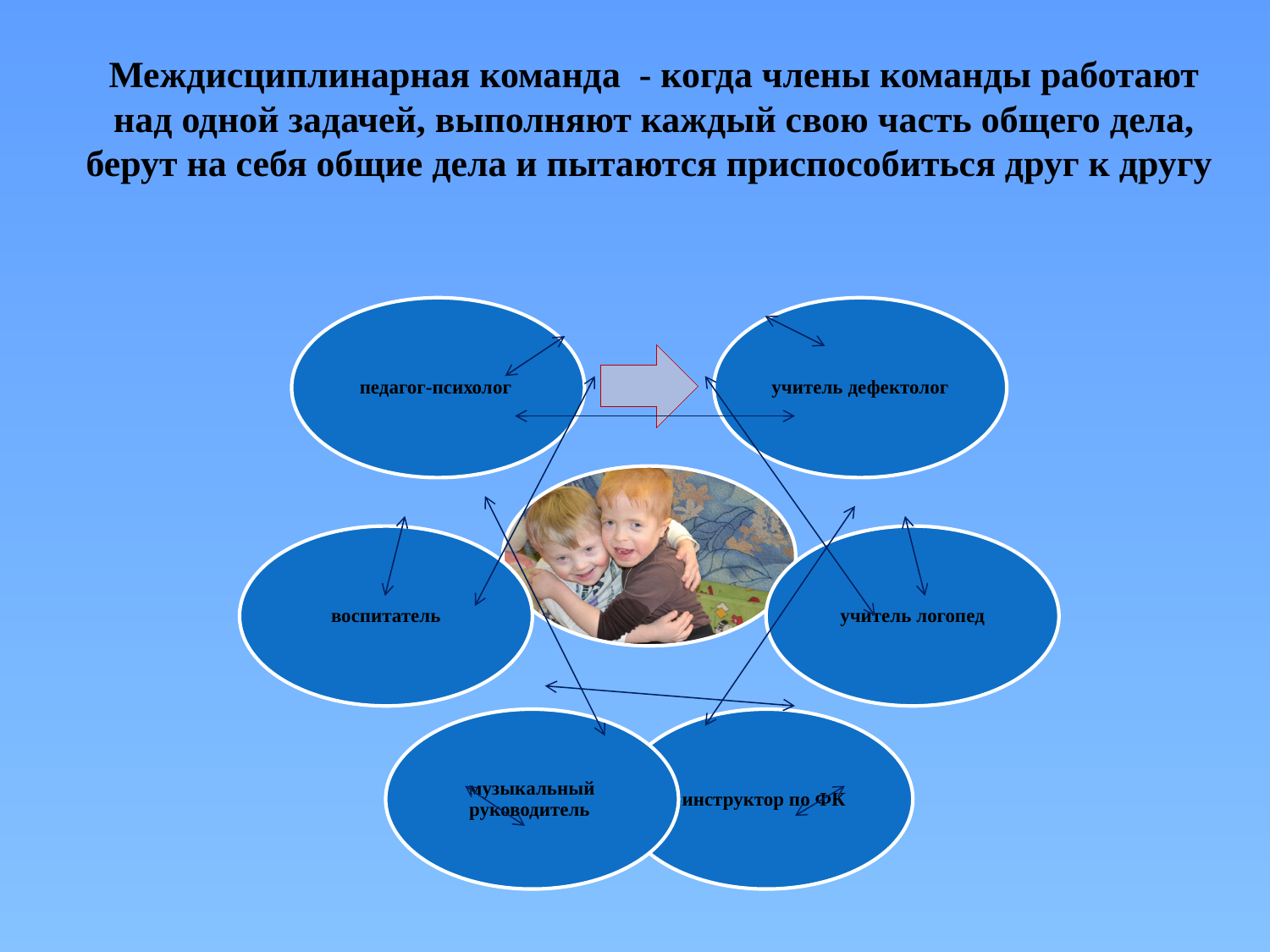

# Междисциплинарная команда  - когда члены команды работают над одной задачей, выполняют каждый свою часть общего дела, берут на себя общие дела и пытаются приспособиться друг к другу
учитель дефектолог
учитель логопед
воспитатель
педагог-психолог
музыкальный руководитель
инструктор по ФК